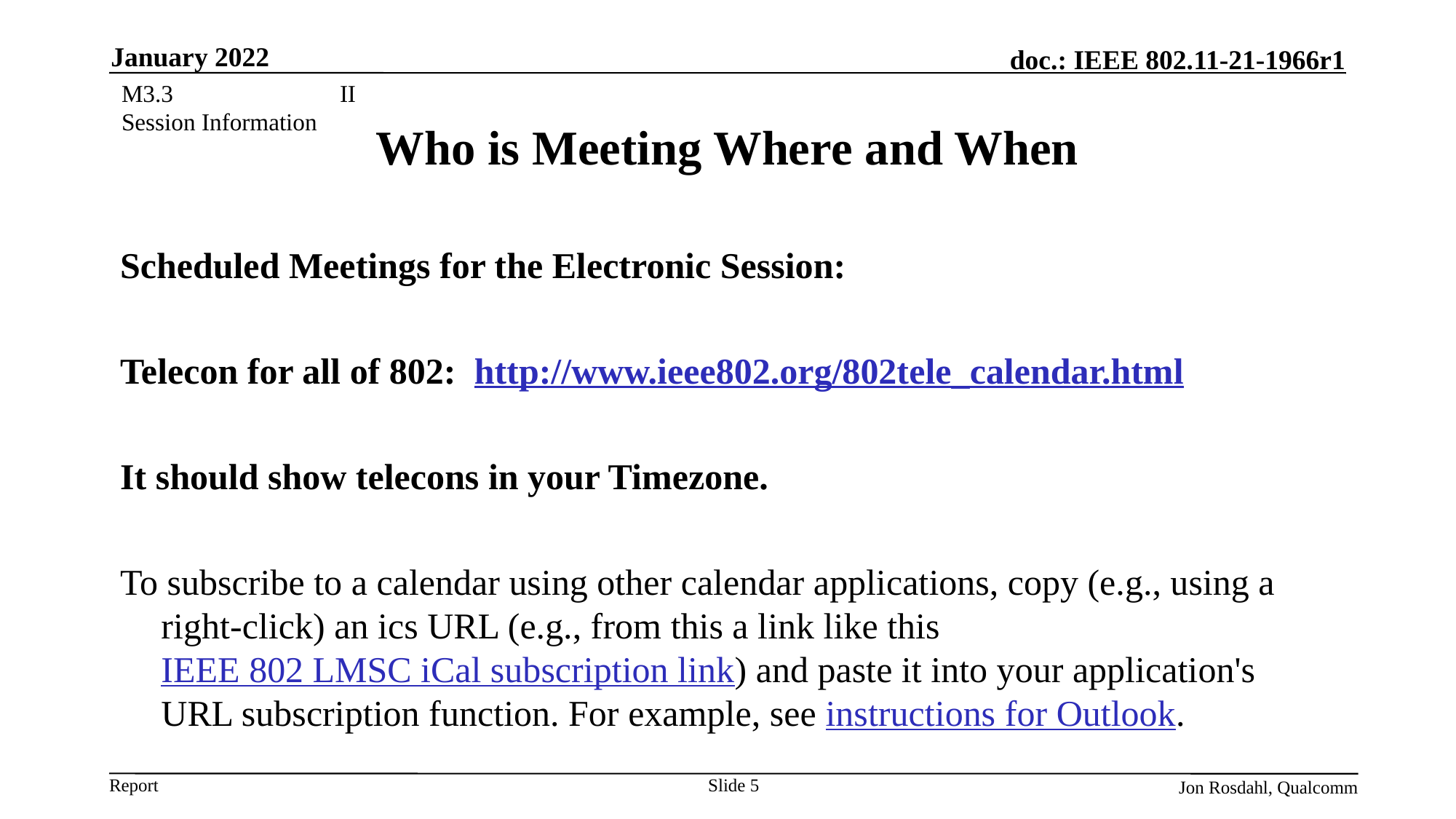

January 2022
M3.3		II	Session Information
# Who is Meeting Where and When
Scheduled Meetings for the Electronic Session:

Telecon for all of 802:  http://www.ieee802.org/802tele_calendar.html

It should show telecons in your Timezone.

To subscribe to a calendar using other calendar applications, copy (e.g., using a right-click) an ics URL (e.g., from this a link like this IEEE 802 LMSC iCal subscription link) and paste it into your application's URL subscription function. For example, see instructions for Outlook.
Slide 5
Jon Rosdahl, Qualcomm